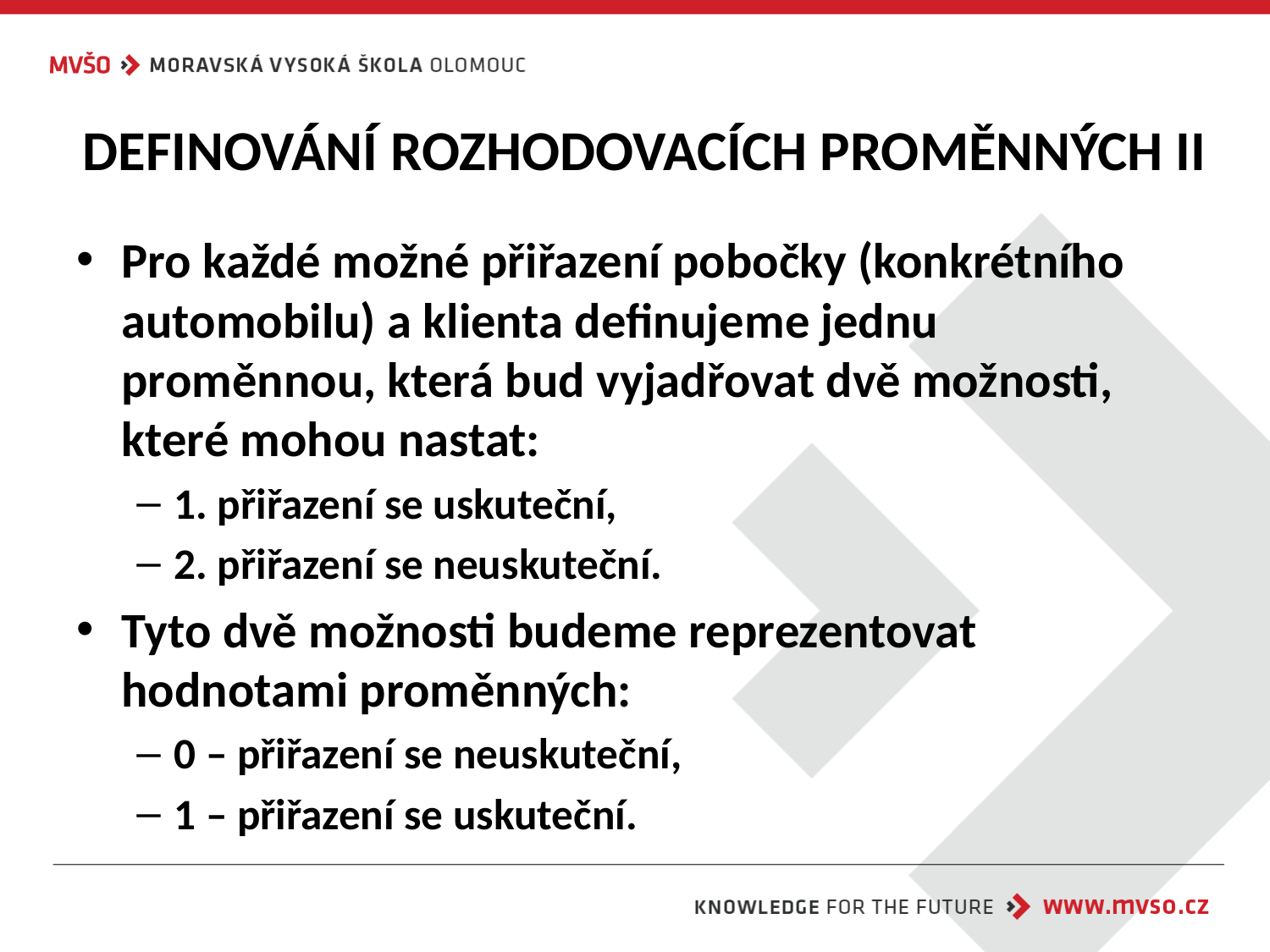

# DEFINOVÁNÍ ROZHODOVACÍCH PROMĚNNÝCH II
Pro každé možné přiřazení pobočky (konkrétního automobilu) a klienta definujeme jednu proměnnou, která bud vyjadřovat dvě možnosti, které mohou nastat:
1. přiřazení se uskuteční,
2. přiřazení se neuskuteční.
Tyto dvě možnosti budeme reprezentovat hodnotami proměnných:
0 – přiřazení se neuskuteční,
1 – přiřazení se uskuteční.